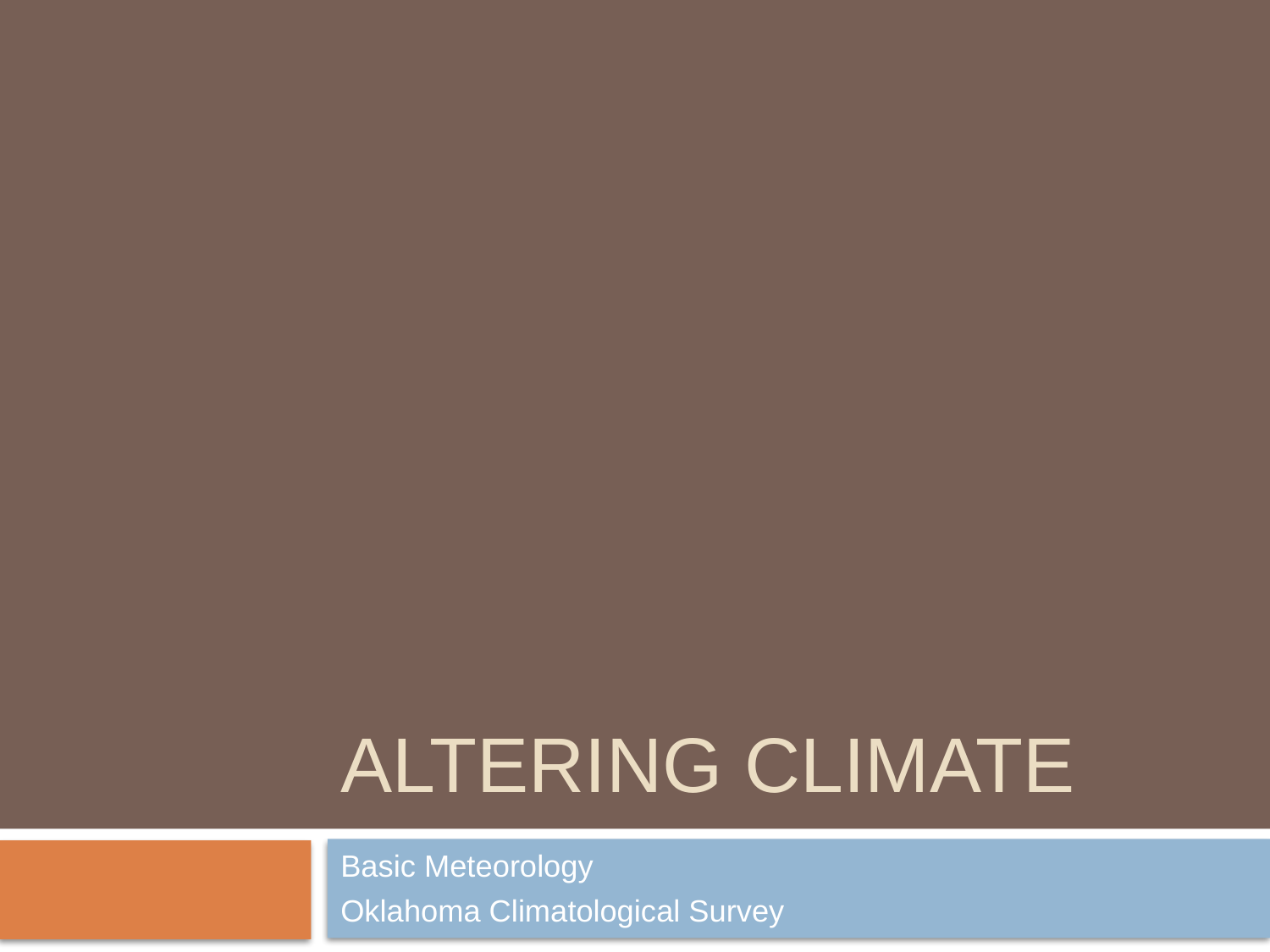

# ALTERING CLIMATE
Basic Meteorology
Oklahoma Climatological Survey